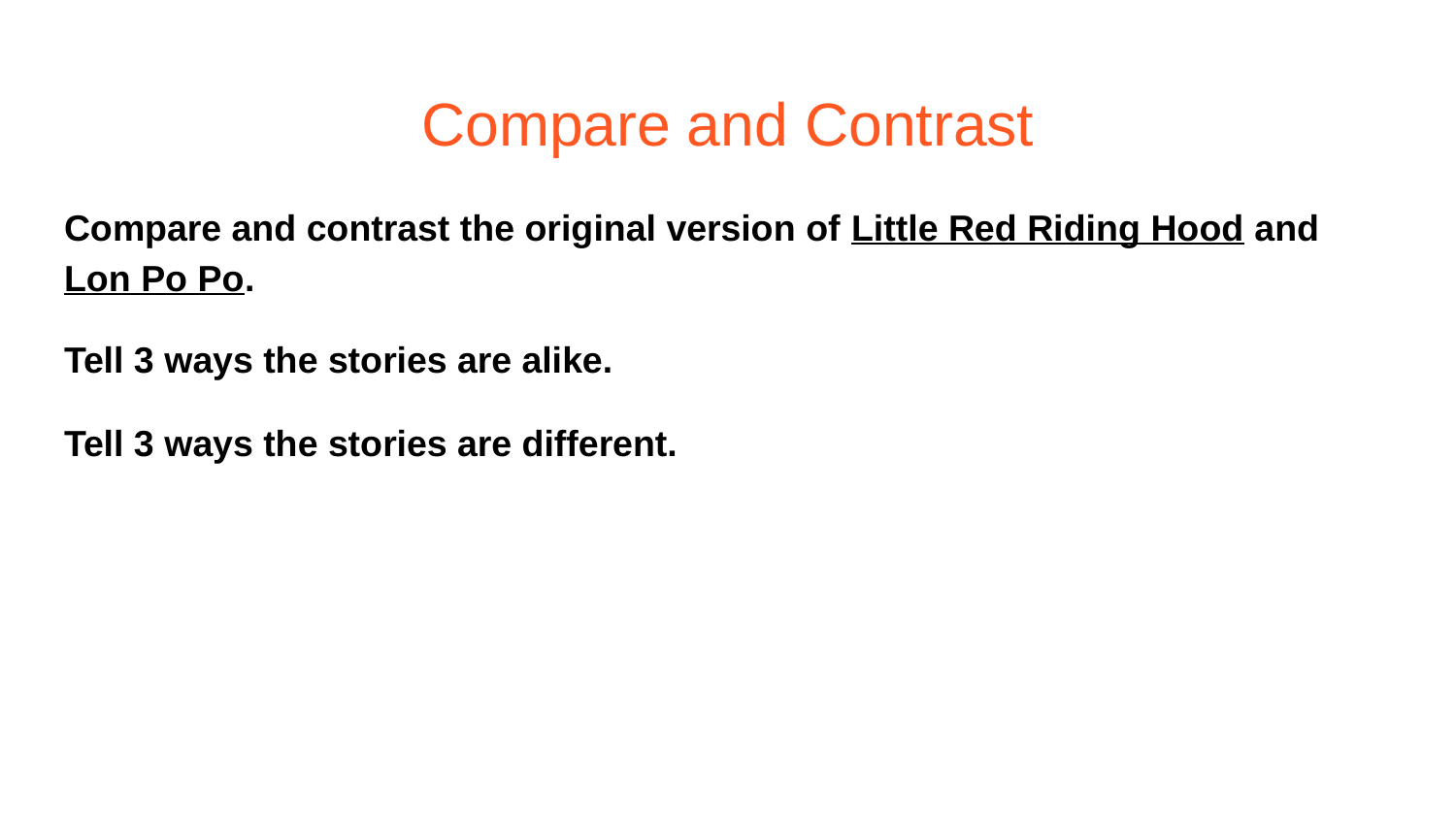

# Compare and Contrast
Compare and contrast the original version of Little Red Riding Hood and Lon Po Po.
Tell 3 ways the stories are alike.
Tell 3 ways the stories are different.